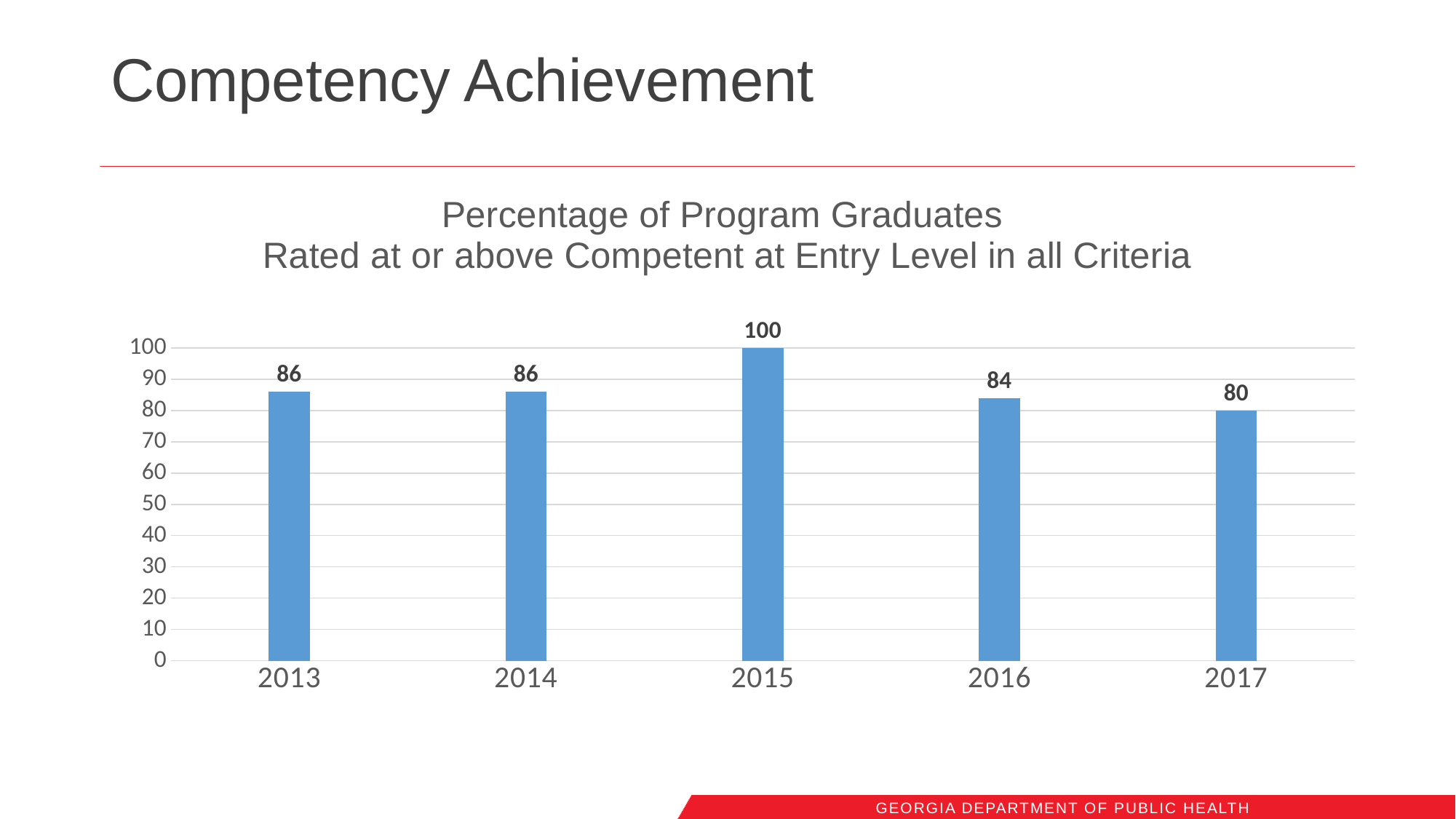

# Competency Achievement

### Chart: Percentage of Program Graduates
Rated at or above Competent at Entry Level in all Criteria

| Category | Series 1 | Series 2 | Series 3 |
|---|---|---|---|
| 2013 | None | 86.0 | None |
| 2014 | None | 86.0 | None |
| 2015 | None | 100.0 | None |
| 2016 | None | 84.0 | None |
| 2017 | None | 80.0 | None |